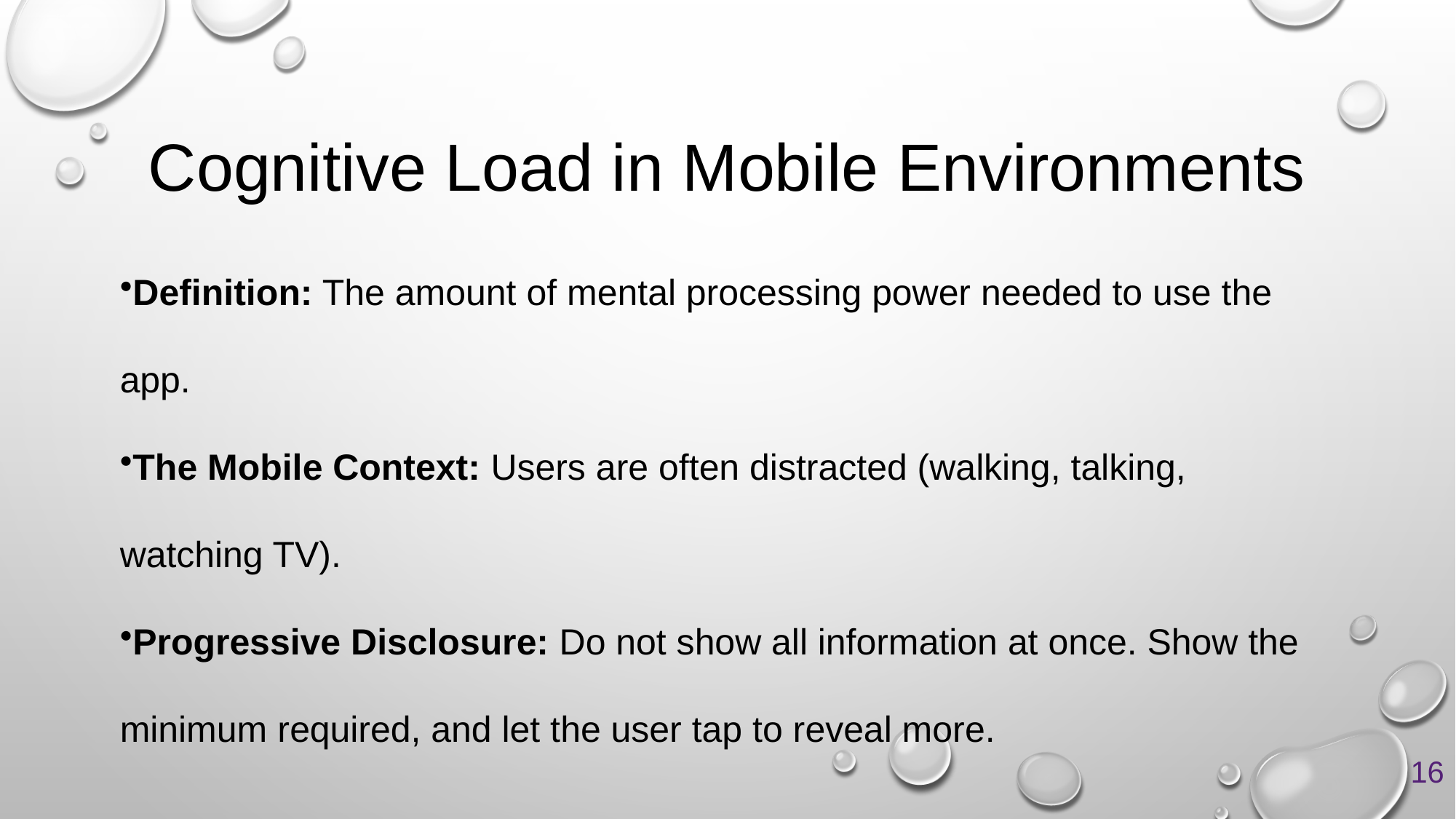

# Cognitive Load in Mobile Environments
Definition: The amount of mental processing power needed to use the app.
The Mobile Context: Users are often distracted (walking, talking, watching TV).
Progressive Disclosure: Do not show all information at once. Show the minimum required, and let the user tap to reveal more.
16